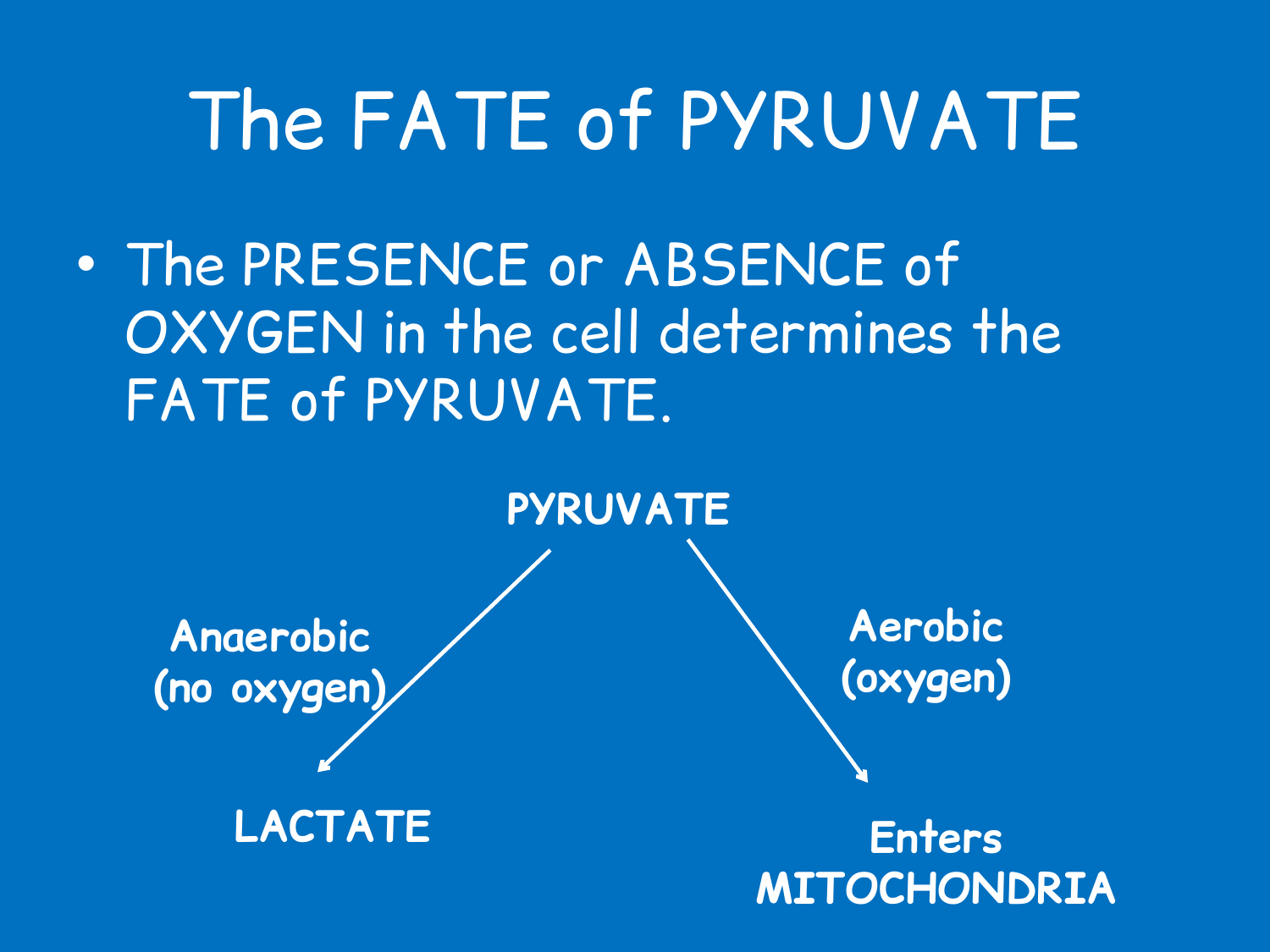

# The FATE of PYRUVATE
The PRESENCE or ABSENCE of OXYGEN in the cell determines the FATE of PYRUVATE.

PYRUVATE
Aerobic
(oxygen)
Anaerobic
(no oxygen)
LACTATE
Enters MITOCHONDRIA